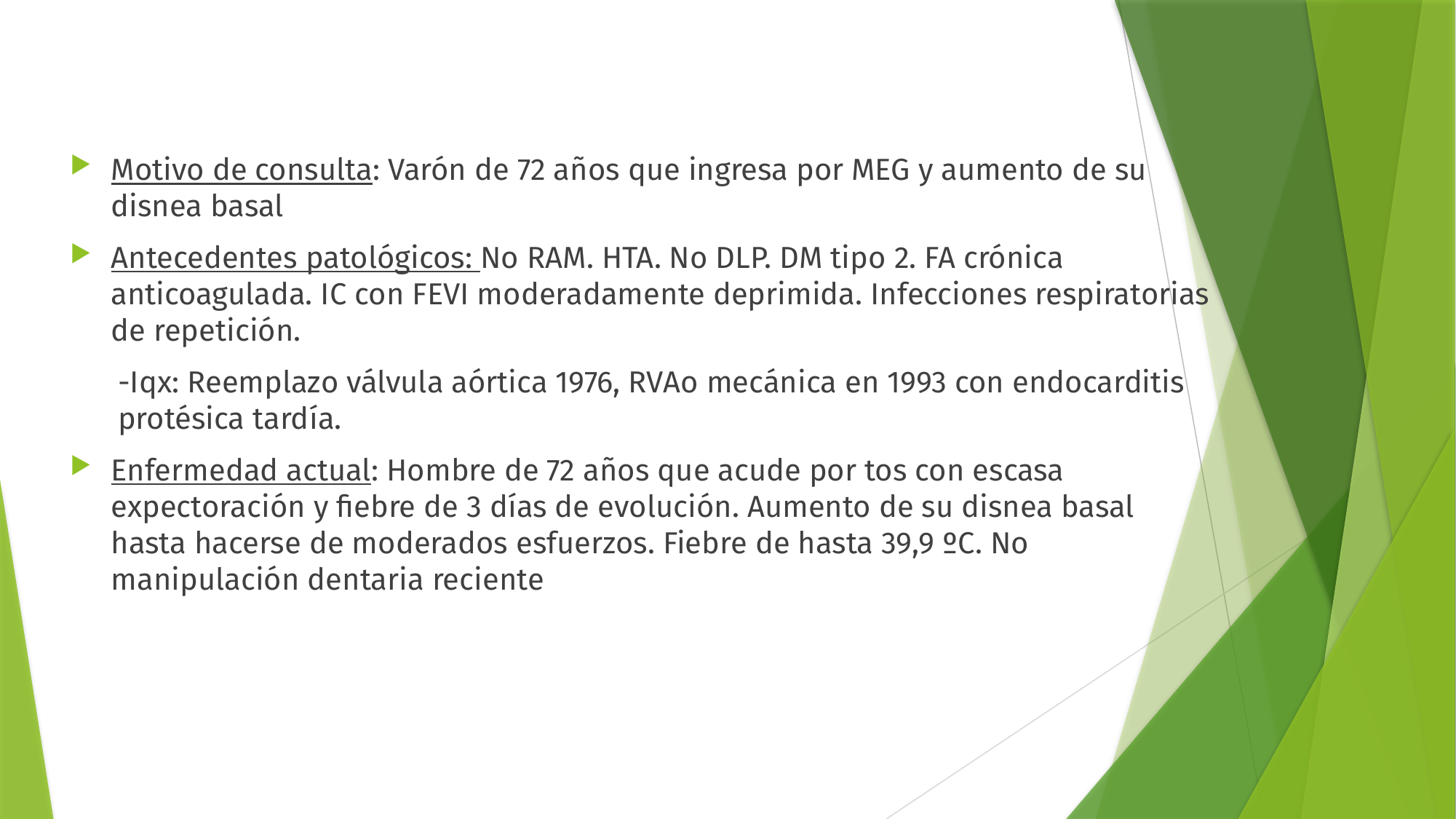

Motivo de consulta: Varón de 72 años que ingresa por MEG y aumento de su disnea basal
Antecedentes patológicos: No RAM. HTA. No DLP. DM tipo 2. FA crónica anticoagulada. IC con FEVI moderadamente deprimida. Infecciones respiratorias de repetición.
-Iqx: Reemplazo válvula aórtica 1976, RVAo mecánica en 1993 con endocarditis protésica tardía.
Enfermedad actual: Hombre de 72 años que acude por tos con escasa expectoración y fiebre de 3 días de evolución. Aumento de su disnea basal hasta hacerse de moderados esfuerzos. Fiebre de hasta 39,9 ºC. No manipulación dentaria reciente